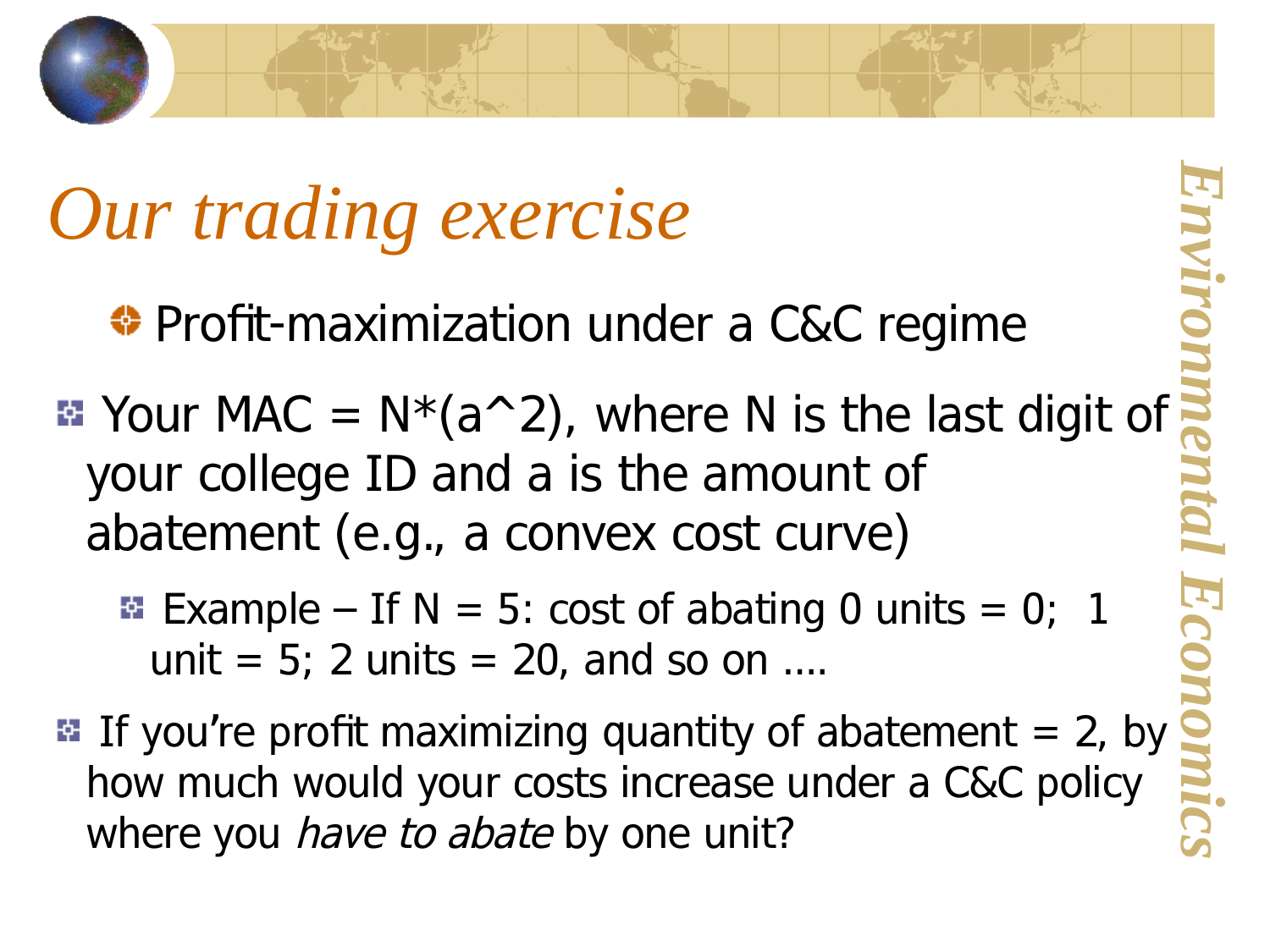

# Our trading exercise
Profit-maximization under a C&C regime
 Your MAC = N*(a^2), where N is the last digit of your college ID and a is the amount of abatement (e.g., a convex cost curve)
 Example – If N = 5: cost of abating 0 units = 0;  1 unit = 5; 2 units = 20, and so on ….
 If you’re profit maximizing quantity of abatement = 2, by how much would your costs increase under a C&C policy where you have to abate by one unit?